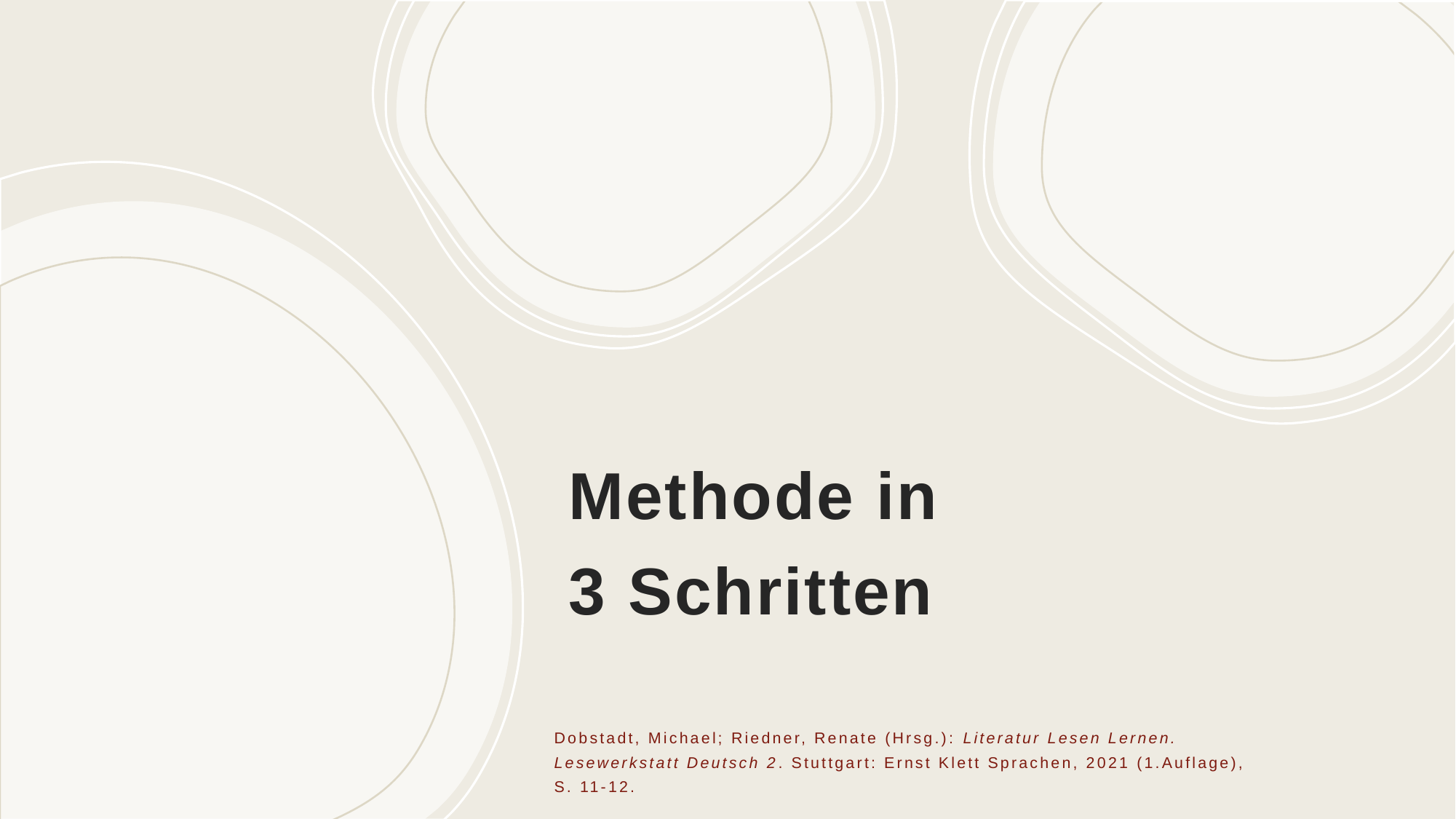

# Methode in 3 Schritten
Dobstadt, Michael; Riedner, Renate (Hrsg.): Literatur Lesen Lernen. 
Lesewerkstatt Deutsch 2. Stuttgart: Ernst Klett Sprachen, 2021 (1.Auflage),
S. 11-12.